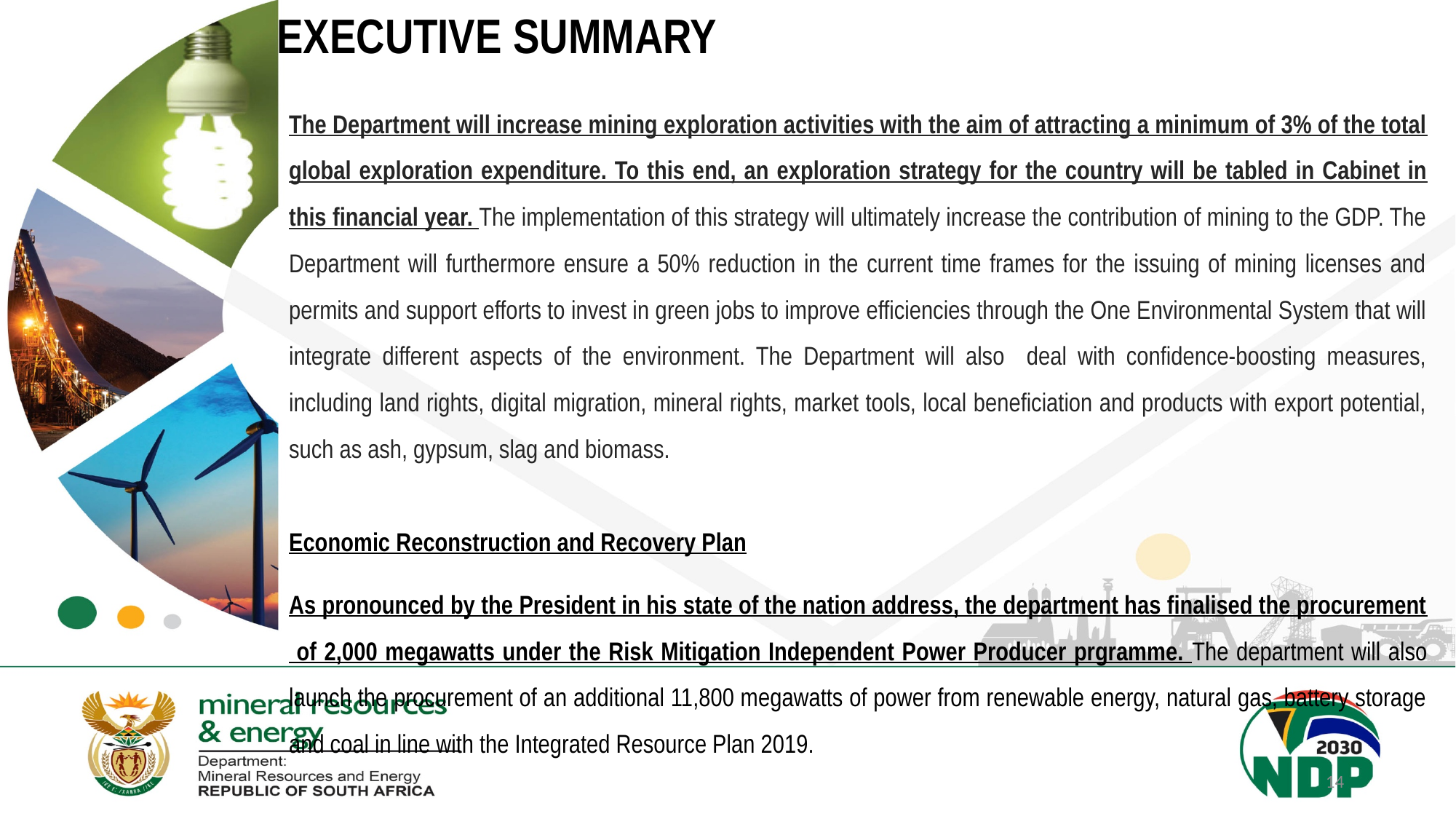

# EXECUTIVE SUMMARY
The Department will increase mining exploration activities with the aim of attracting a minimum of 3% of the total global exploration expenditure. To this end, an exploration strategy for the country will be tabled in Cabinet in this financial year. The implementation of this strategy will ultimately increase the contribution of mining to the GDP. The Department will furthermore ensure a 50% reduction in the current time frames for the issuing of mining licenses and permits and support efforts to invest in green jobs to improve efficiencies through the One Environmental System that will integrate different aspects of the environment. The Department will also  deal with confidence-boosting measures, including land rights, digital migration, mineral rights, market tools, local beneficiation and products with export potential, such as ash, gypsum, slag and biomass.

Economic Reconstruction and Recovery Plan
As pronounced by the President in his state of the nation address, the department has finalised the procurement  of 2,000 megawatts under the Risk Mitigation Independent Power Producer prgramme. The department will also launch the procurement of an additional 11,800 megawatts of power from renewable energy, natural gas, battery storage and coal in line with the Integrated Resource Plan 2019.
14